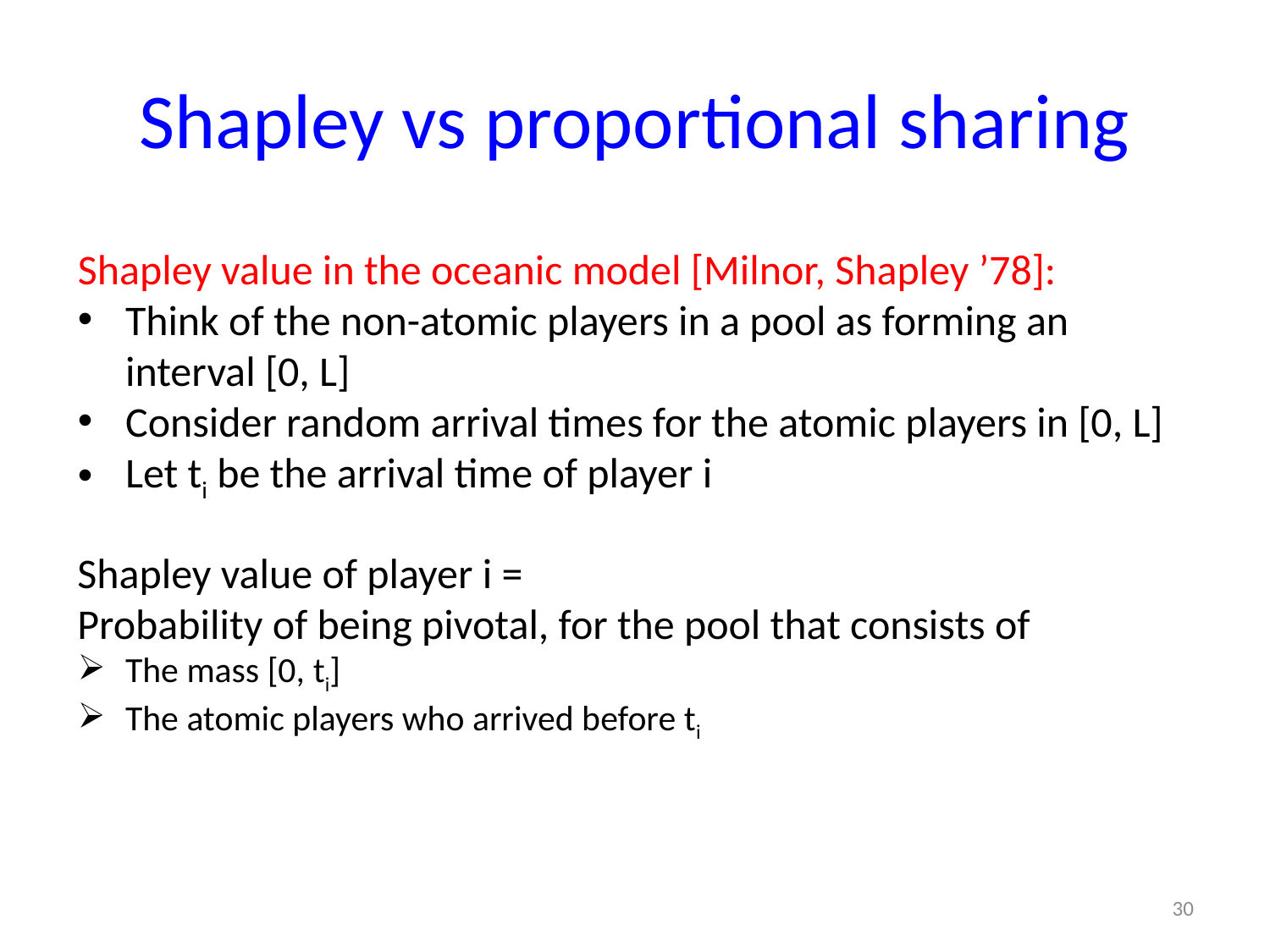

# Shapley vs proportional sharing
Shapley value in the oceanic model [Milnor, Shapley ’78]:
Think of the non-atomic players in a pool as forming an interval [0, L]
Consider random arrival times for the atomic players in [0, L]
Let ti be the arrival time of player i

Shapley value of player i =
Probability of being pivotal, for the pool that consists of
The mass [0, ti]
The atomic players who arrived before ti
30